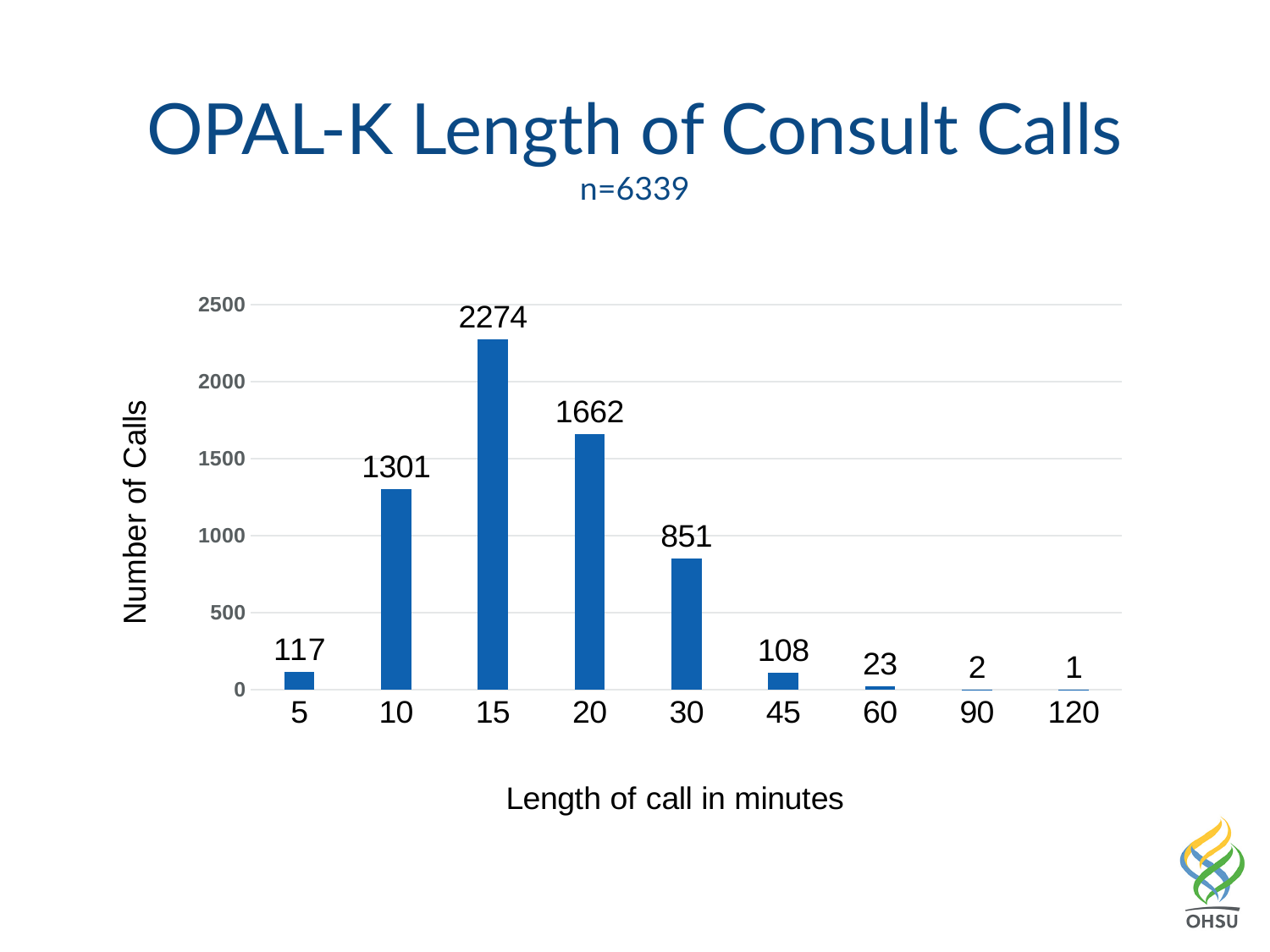

OPAL-K Length of Consult Calls
n=6339

### Chart

| Category | Number of OPAL-K Calls n=6339 |
|---|---|
| 5 | 117.0 |
| 10 | 1301.0 |
| 15 | 2274.0 |
| 20 | 1662.0 |
| 30 | 851.0 |
| 45 | 108.0 |
| 60 | 23.0 |
| 90 | 2.0 |
| 120 | 1.0 |